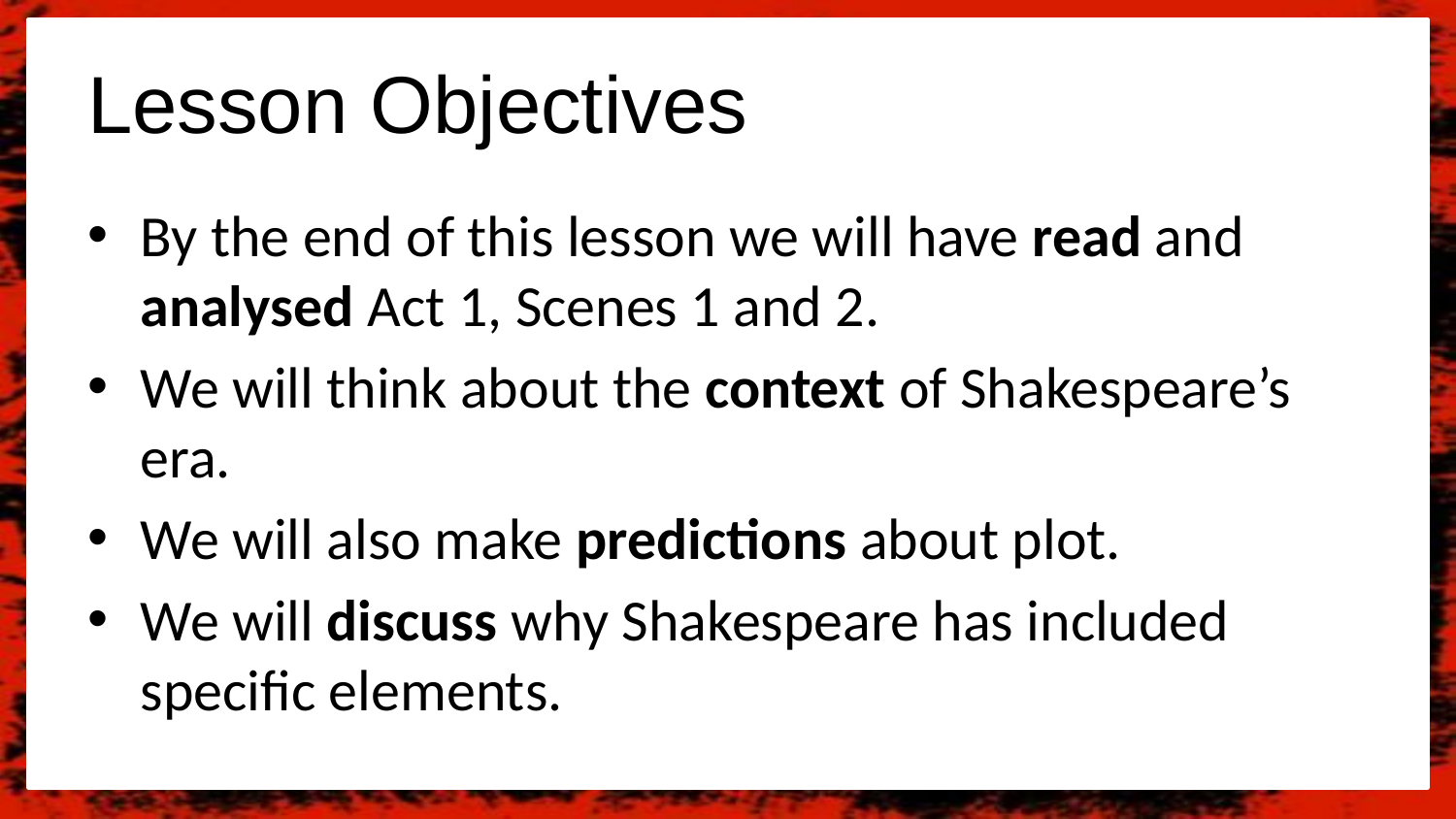

# Lesson Objectives
By the end of this lesson we will have read and analysed Act 1, Scenes 1 and 2.
We will think about the context of Shakespeare’s era.
We will also make predictions about plot.
We will discuss why Shakespeare has included specific elements.